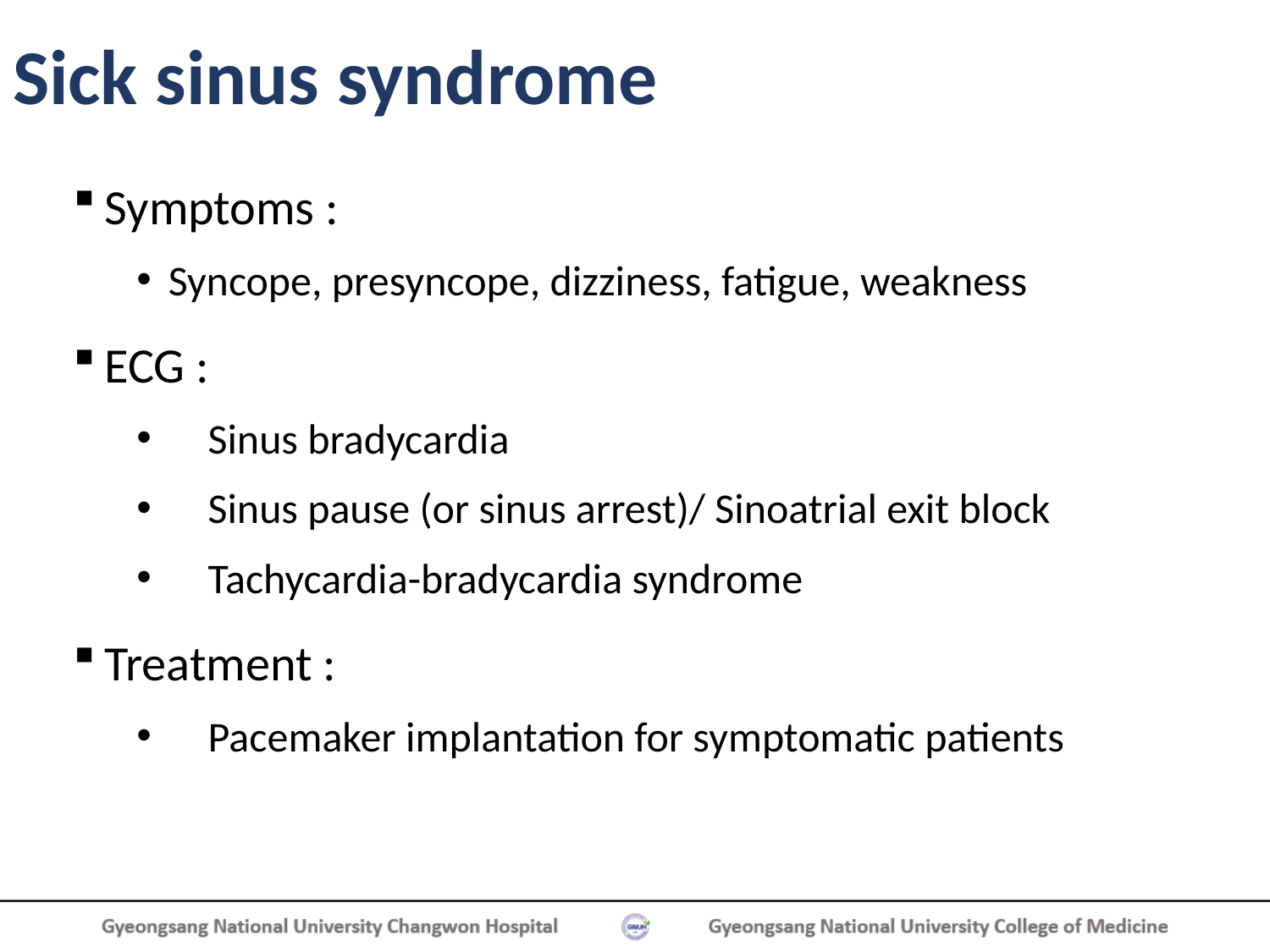

# Sick sinus syndrome
Symptoms :
Syncope, presyncope, dizziness, fatigue, weakness
ECG :
Sinus bradycardia
Sinus pause (or sinus arrest)/ Sinoatrial exit block
Tachycardia-bradycardia syndrome
Treatment :
Pacemaker implantation for symptomatic patients